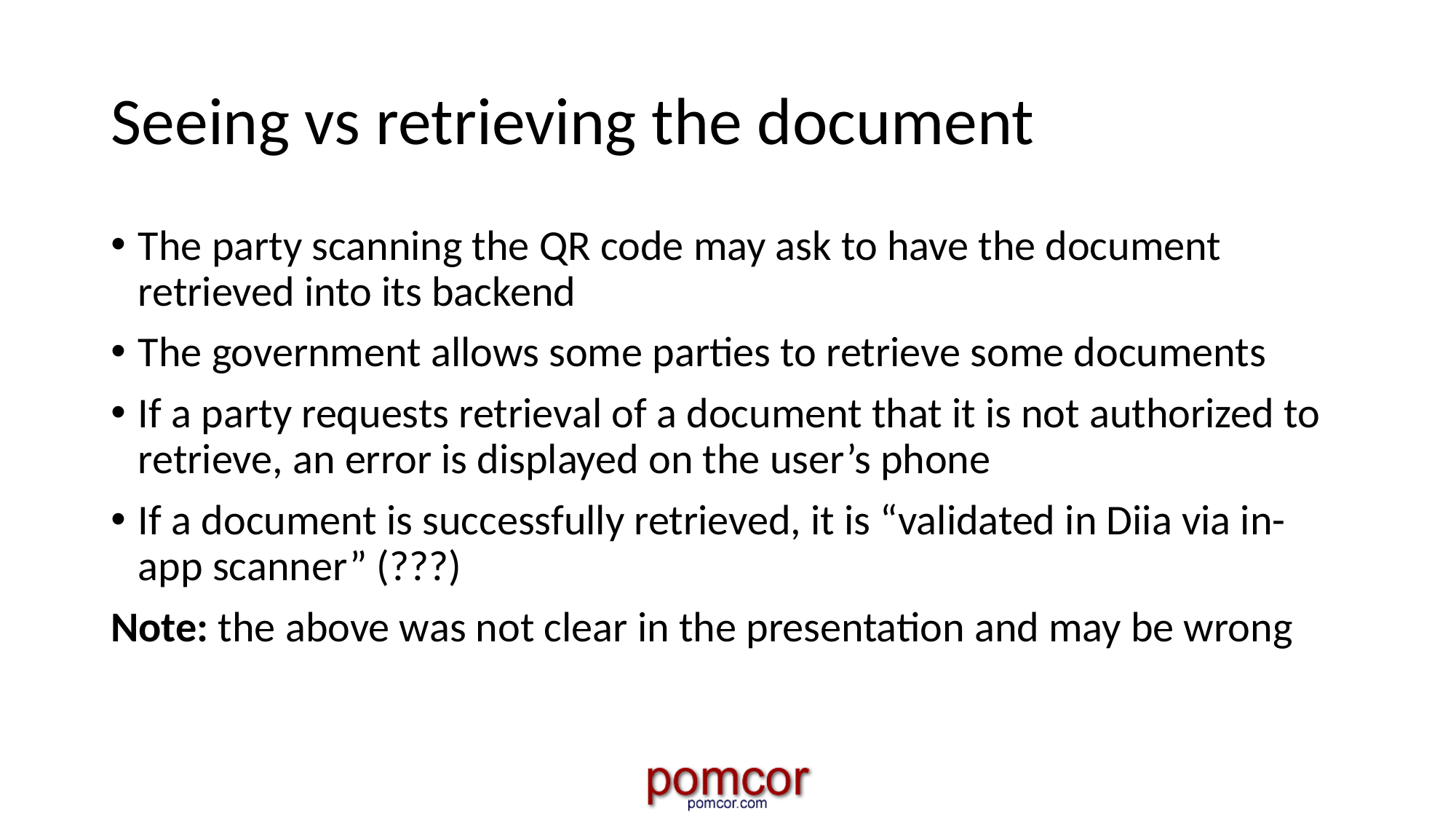

# Seeing vs retrieving the document
The party scanning the QR code may ask to have the document retrieved into its backend
The government allows some parties to retrieve some documents
If a party requests retrieval of a document that it is not authorized to retrieve, an error is displayed on the user’s phone
If a document is successfully retrieved, it is “validated in Diia via in-app scanner” (???)
Note: the above was not clear in the presentation and may be wrong